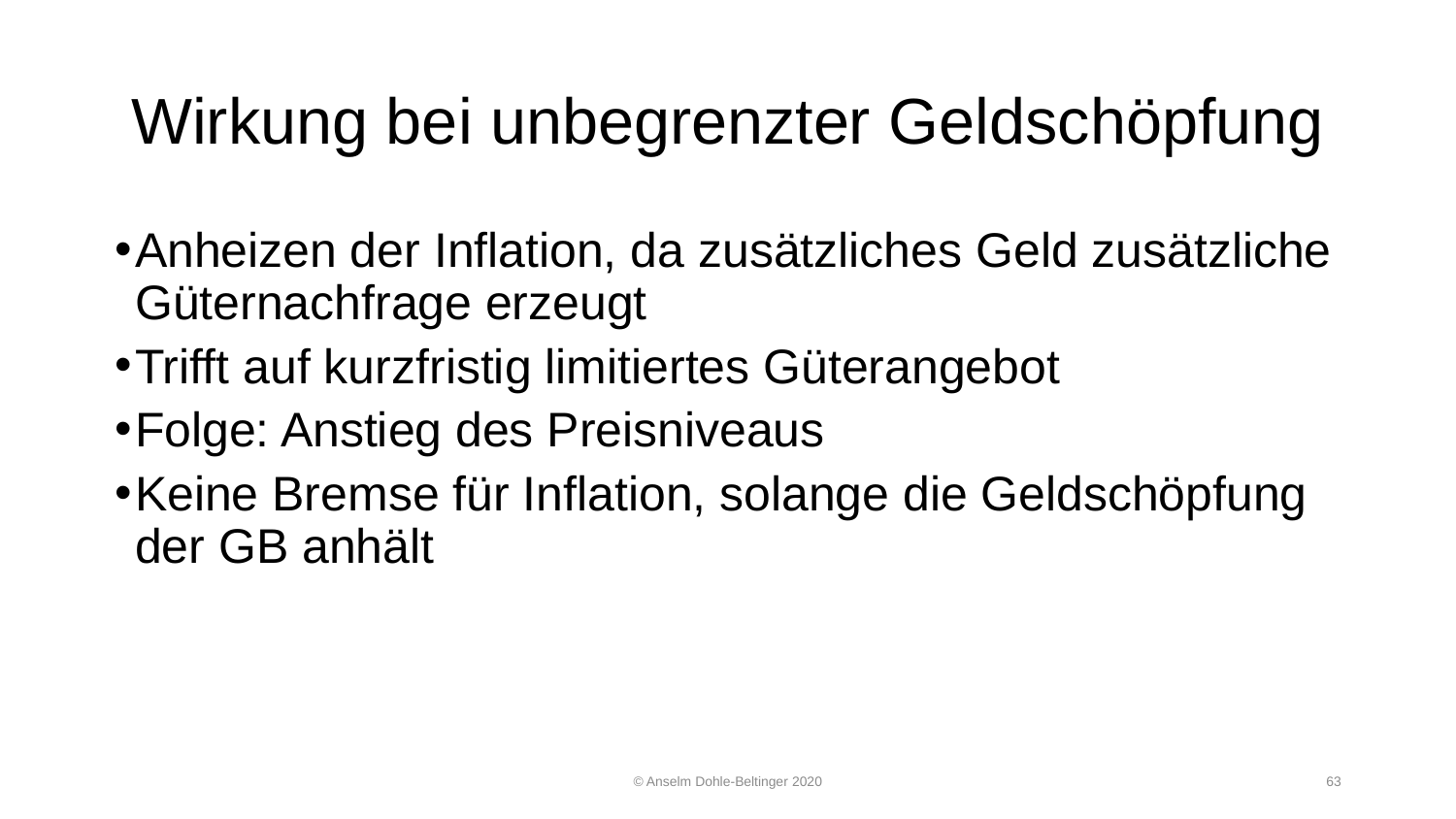

# Wirkung bei unbegrenzter Geldschöpfung
Anheizen der Inflation, da zusätzliches Geld zusätzliche Güternachfrage erzeugt
Trifft auf kurzfristig limitiertes Güterangebot
Folge: Anstieg des Preisniveaus
Keine Bremse für Inflation, solange die Geldschöpfung der GB anhält
© Anselm Dohle-Beltinger 2020
63